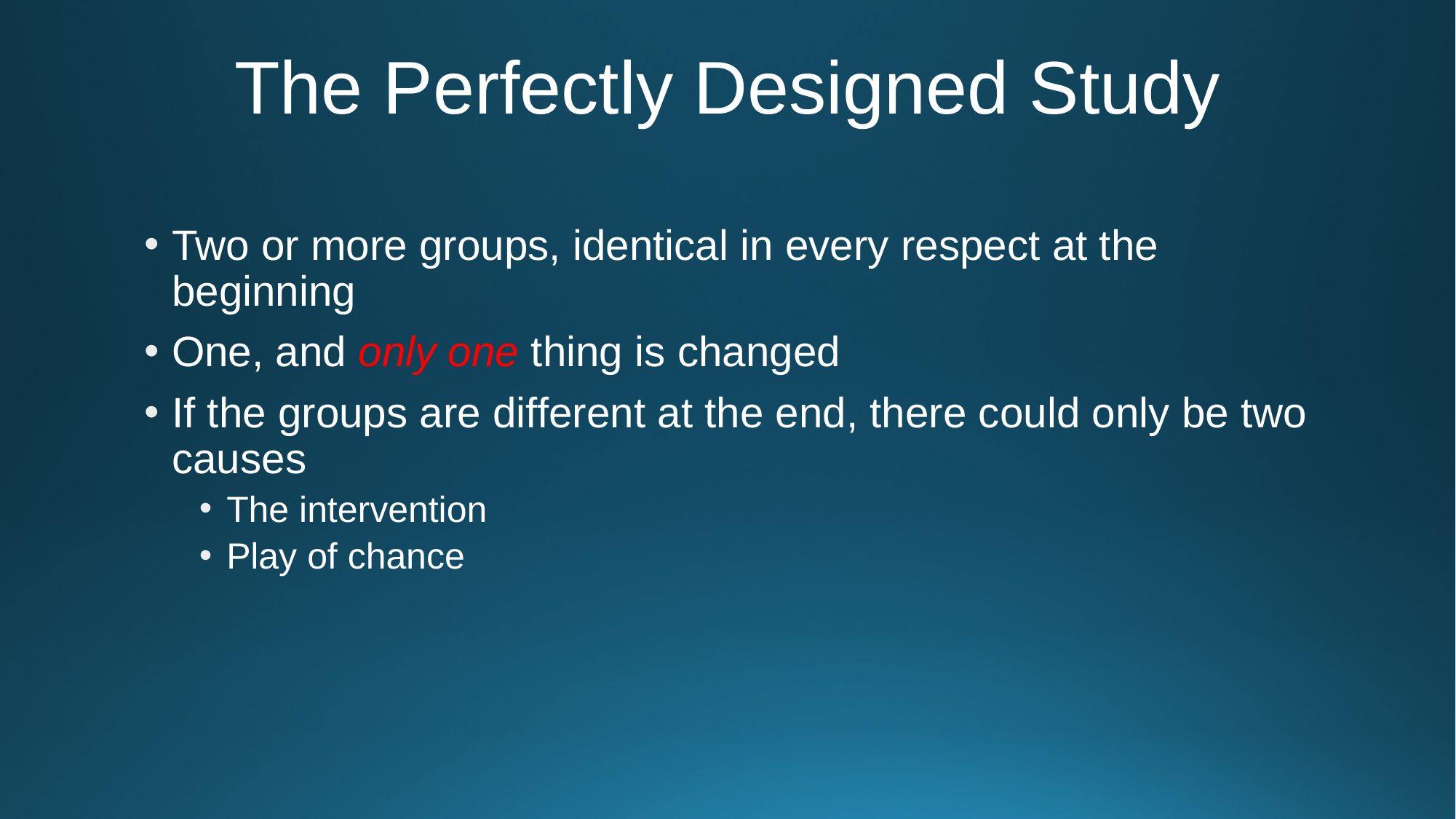

# The Perfectly Designed Study
Two or more groups, identical in every respect at the beginning
One, and only one thing is changed
If the groups are different at the end, there could only be two causes
The intervention
Play of chance